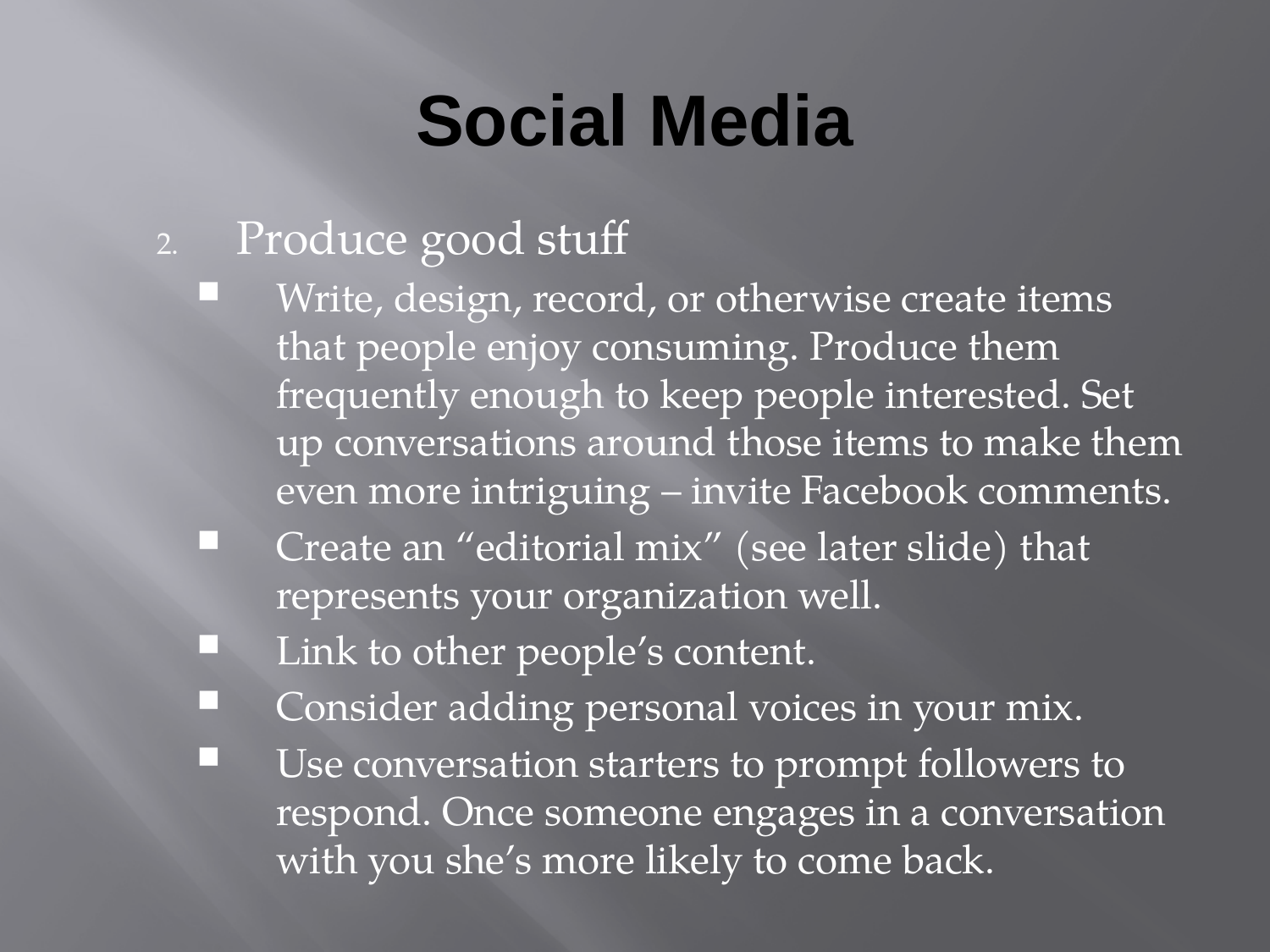

# Social Media
Produce good stuff
Write, design, record, or otherwise create items that people enjoy consuming. Produce them frequently enough to keep people interested. Set up conversations around those items to make them even more intriguing – invite Facebook comments.
Create an “editorial mix” (see later slide) that represents your organization well.
Link to other people’s content.
Consider adding personal voices in your mix.
Use conversation starters to prompt followers to respond. Once someone engages in a conversation with you she’s more likely to come back.